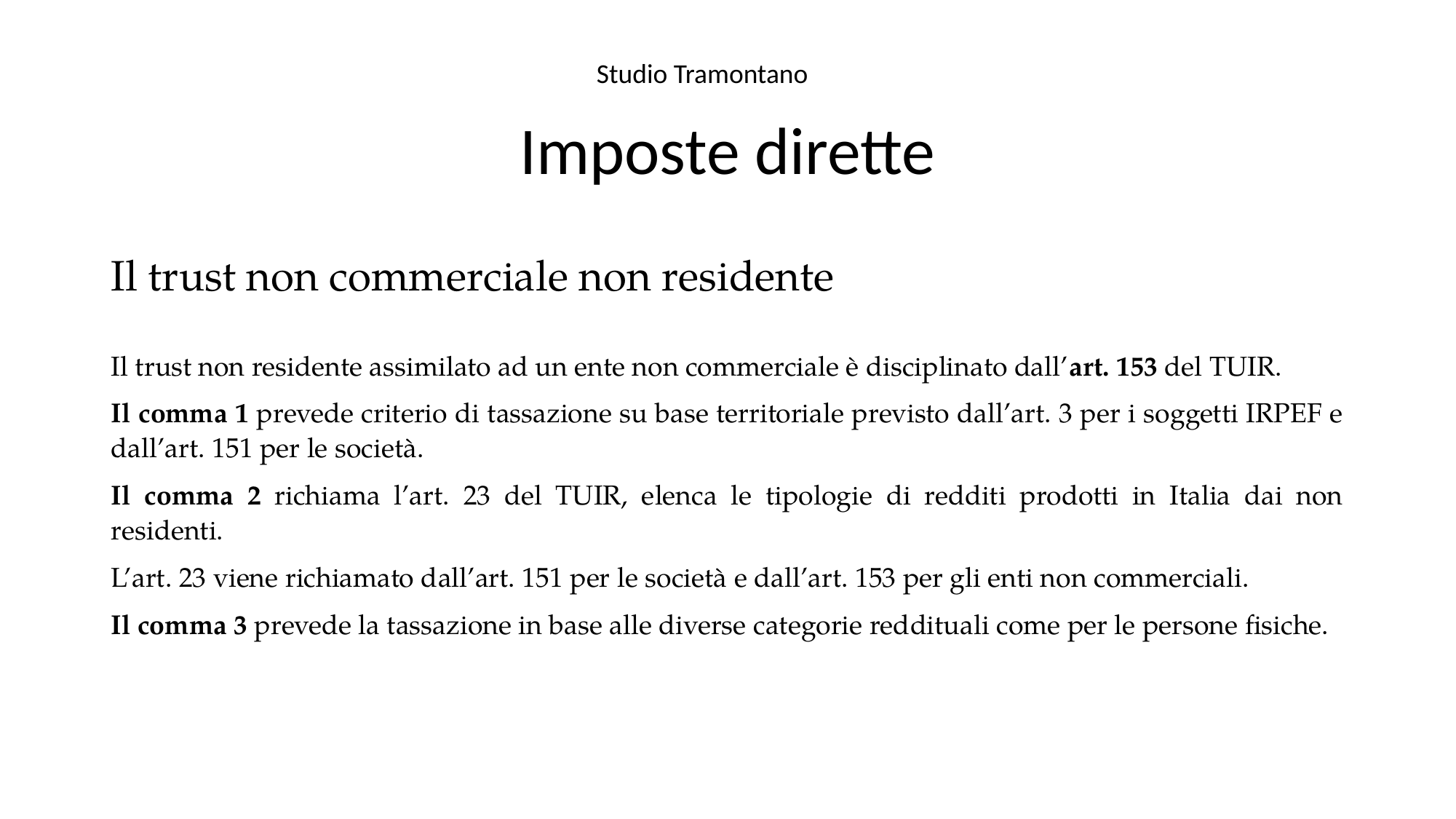

Studio Tramontano
# Imposte dirette

Il trust non commerciale non residente

Il trust non residente assimilato ad un ente non commerciale è disciplinato dall’art. 153 del TUIR.
Il comma 1 prevede criterio di tassazione su base territoriale previsto dall’art. 3 per i soggetti IRPEF e dall’art. 151 per le società.
Il comma 2 richiama l’art. 23 del TUIR, elenca le tipologie di redditi prodotti in Italia dai non residenti.
L’art. 23 viene richiamato dall’art. 151 per le società e dall’art. 153 per gli enti non commerciali.
Il comma 3 prevede la tassazione in base alle diverse categorie reddituali come per le persone fisiche.